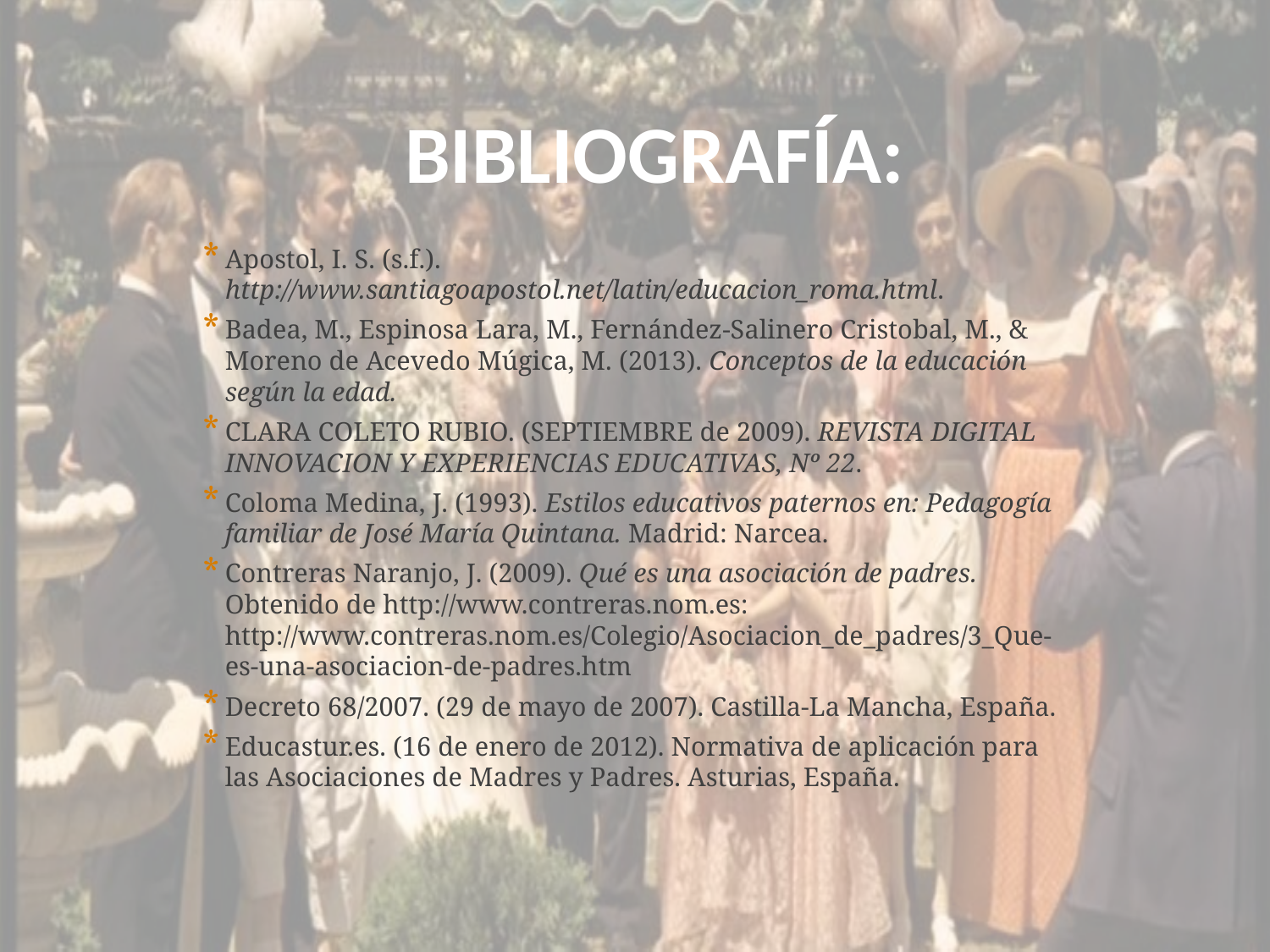

# BIBLIOGRAFÍA:
Apostol, I. S. (s.f.). http://www.santiagoapostol.net/latin/educacion_roma.html.
Badea, M., Espinosa Lara, M., Fernández-Salinero Cristobal, M., & Moreno de Acevedo Múgica, M. (2013). Conceptos de la educación según la edad.
CLARA COLETO RUBIO. (SEPTIEMBRE de 2009). REVISTA DIGITAL INNOVACION Y EXPERIENCIAS EDUCATIVAS, Nº 22.
Coloma Medina, J. (1993). Estilos educativos paternos en: Pedagogía familiar de José María Quintana. Madrid: Narcea.
Contreras Naranjo, J. (2009). Qué es una asociación de padres. Obtenido de http://www.contreras.nom.es: http://www.contreras.nom.es/Colegio/Asociacion_de_padres/3_Que-es-una-asociacion-de-padres.htm
Decreto 68/2007. (29 de mayo de 2007). Castilla-La Mancha, España.
Educastur.es. (16 de enero de 2012). Normativa de aplicación para las Asociaciones de Madres y Padres. Asturias, España.